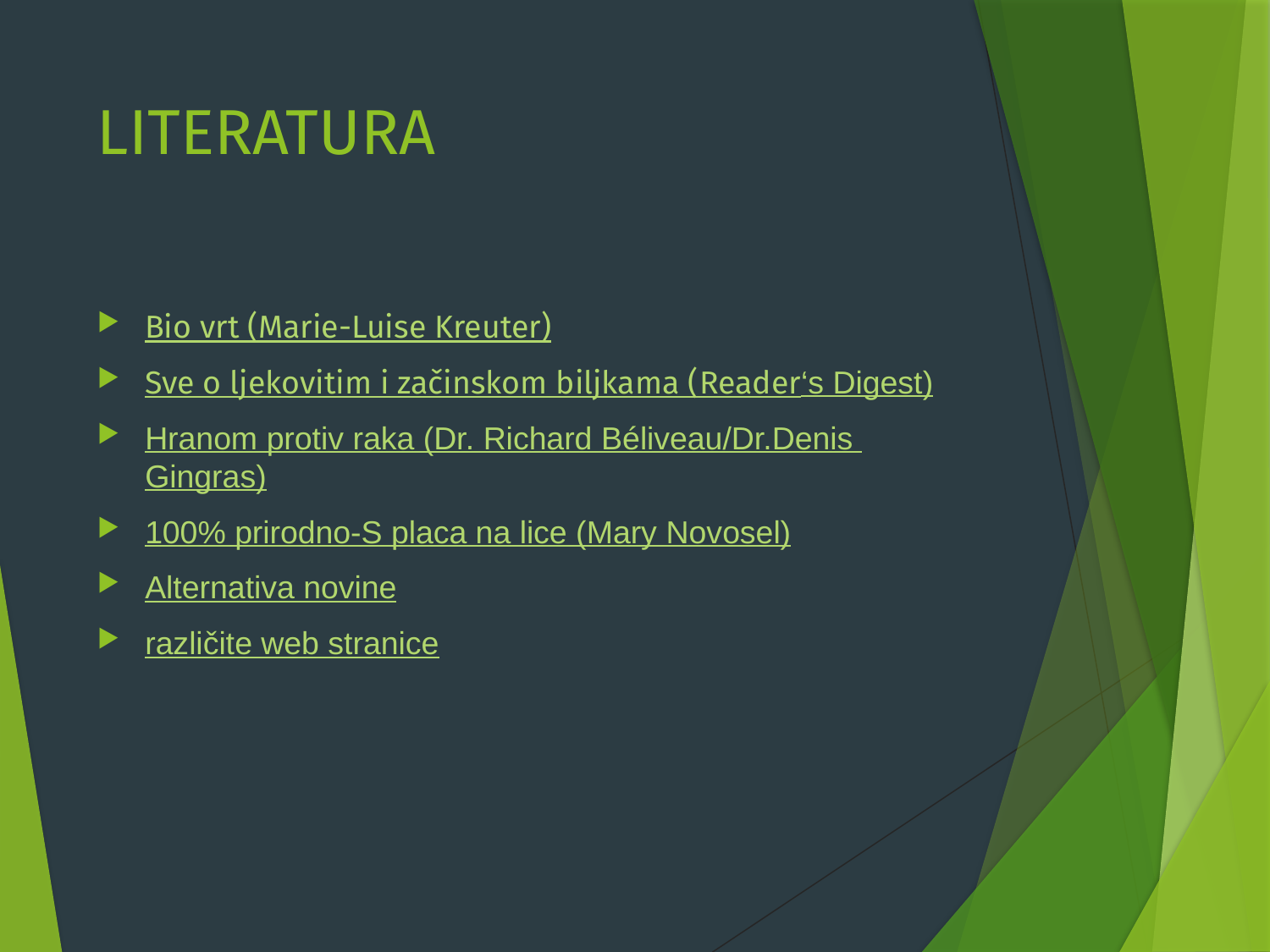

# LITERATURA
Bio vrt (Marie-Luise Kreuter)
Sve o ljekovitim i začinskom biljkama (Reader‘s Digest)
Hranom protiv raka (Dr. Richard Béliveau/Dr.Denis Gingras)
100% prirodno-S placa na lice (Mary Novosel)
Alternativa novine
različite web stranice